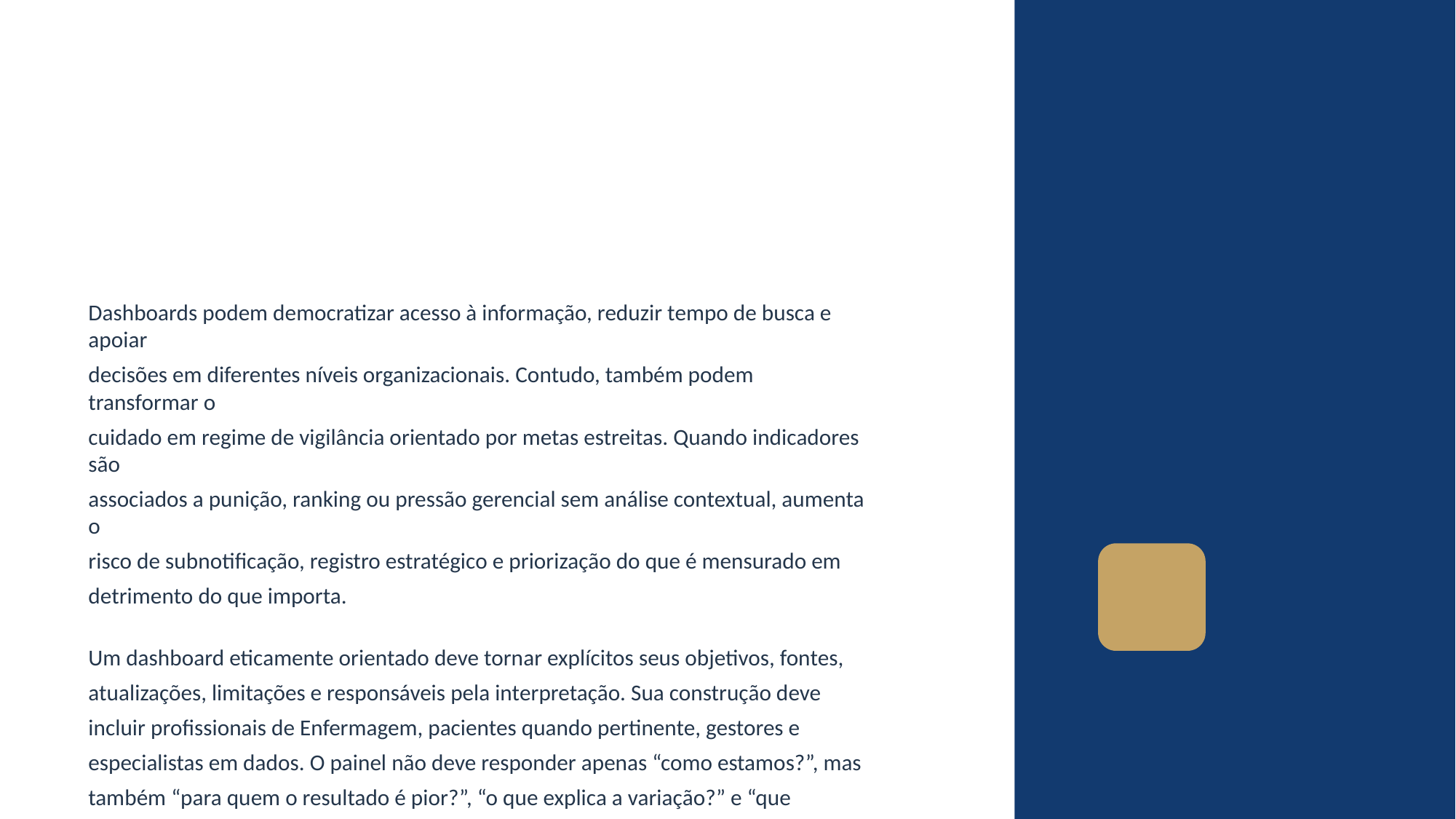

Dashboards podem democratizar acesso à informação, reduzir tempo de busca e apoiar
decisões em diferentes níveis organizacionais. Contudo, também podem transformar o
cuidado em regime de vigilância orientado por metas estreitas. Quando indicadores são
associados a punição, ranking ou pressão gerencial sem análise contextual, aumenta o
risco de subnotificação, registro estratégico e priorização do que é mensurado em
detrimento do que importa.

Um dashboard eticamente orientado deve tornar explícitos seus objetivos, fontes,
atualizações, limitações e responsáveis pela interpretação. Sua construção deve
incluir profissionais de Enfermagem, pacientes quando pertinente, gestores e
especialistas em dados. O painel não deve responder apenas “como estamos?”, mas
também “para quem o resultado é pior?”, “o que explica a variação?” e “que
mudança pode ser testada com segurança?”.